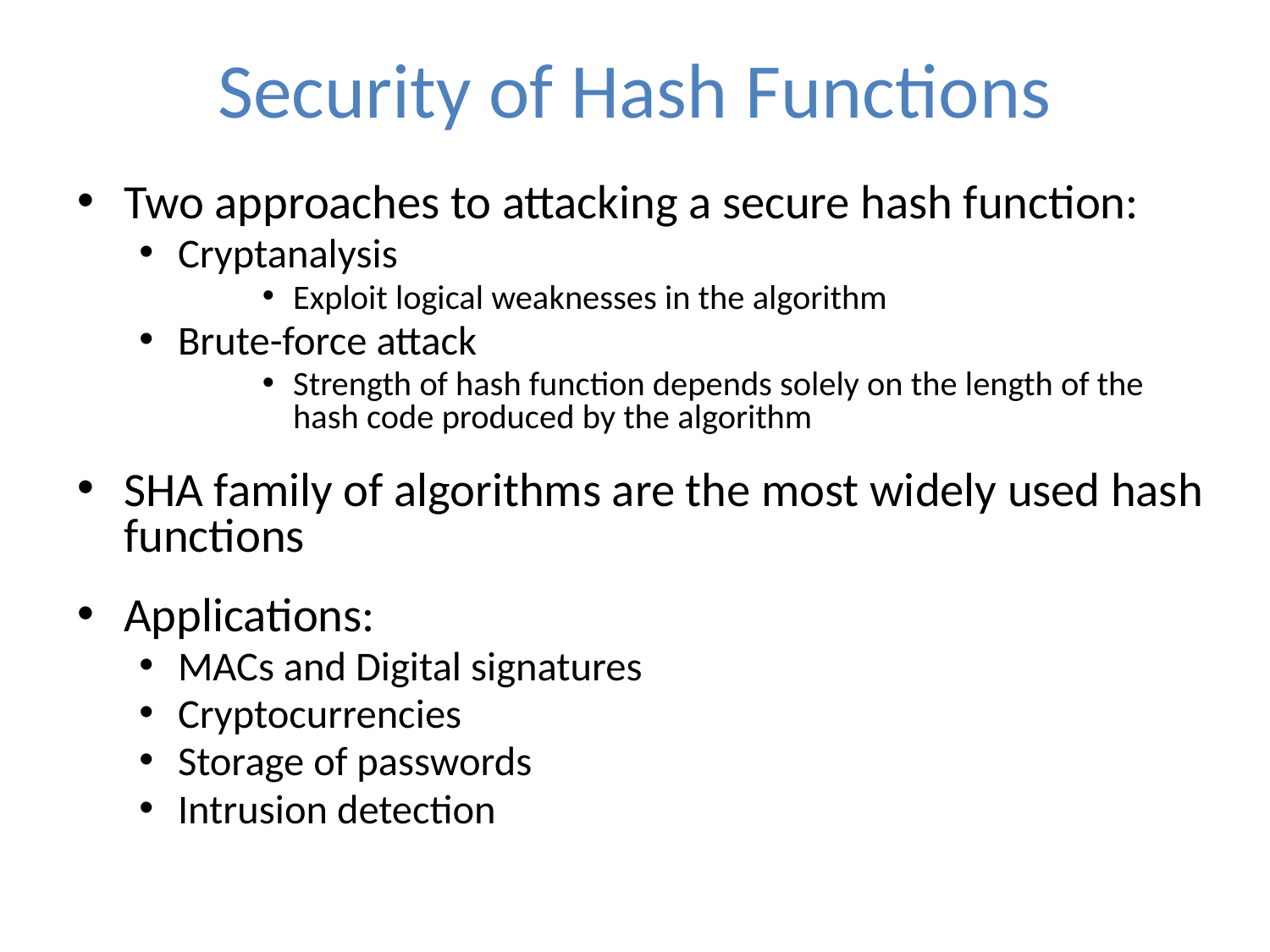

# Security of Hash Functions
Two approaches to attacking a secure hash function:
Cryptanalysis
Exploit logical weaknesses in the algorithm
Brute-force attack
Strength of hash function depends solely on the length of the hash code produced by the algorithm
SHA family of algorithms are the most widely used hash functions
Applications:
MACs and Digital signatures
Cryptocurrencies
Storage of passwords
Intrusion detection